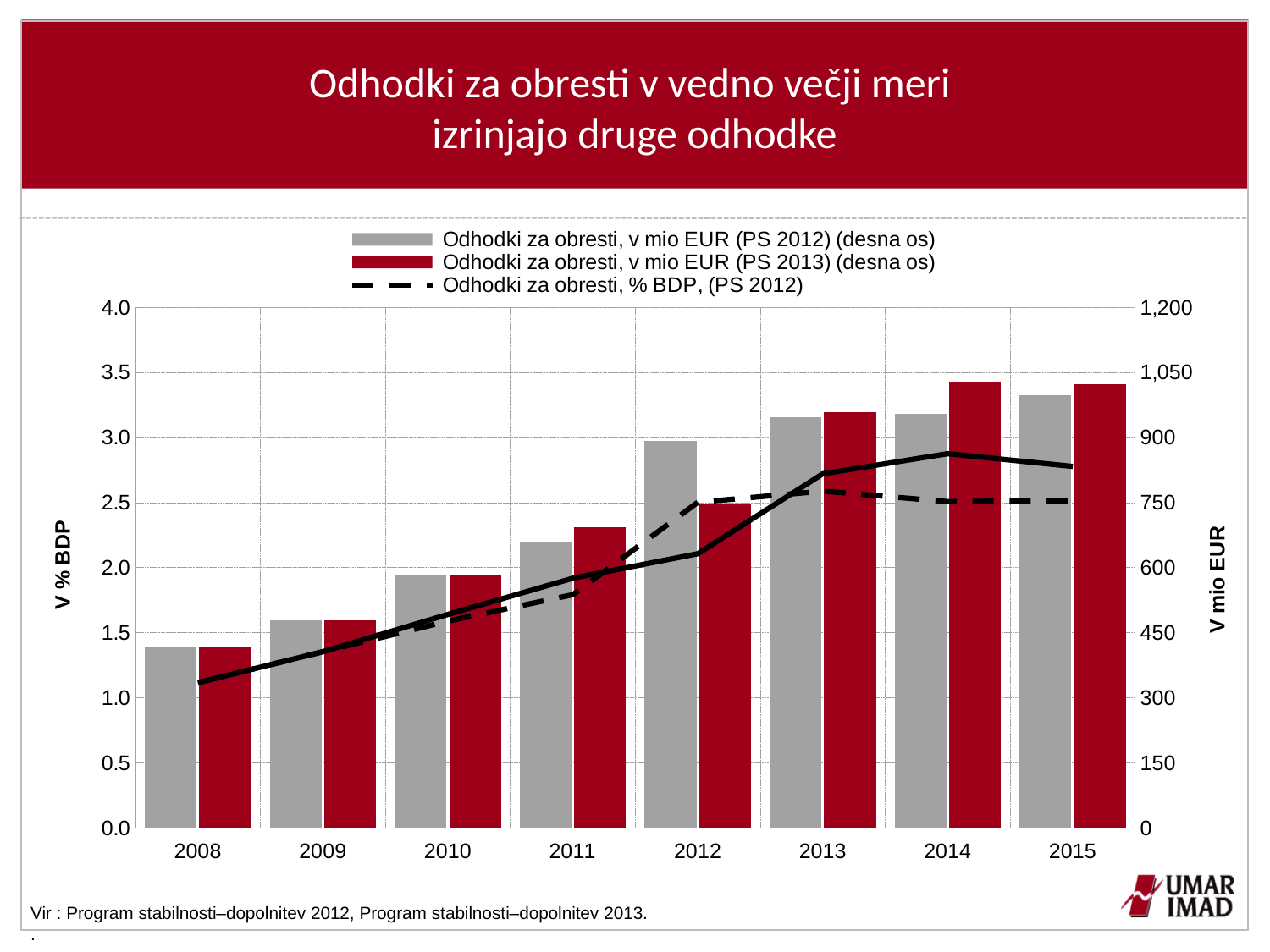

# Odhodki za obresti v vedno večji meri izrinjajo druge odhodke

### Chart

| Category |  Odhodki za obresti, v mio EUR (PS 2012) (desna os) |  Odhodki za obresti, v mio EUR (PS 2013) (desna os) |  Odhodki za obresti, % BDP, (PS 2012) |  Odhodki za obresti, % BDP, (PS 2013) |
|---|---|---|---|---|
| 2008 | 416.4018995846675 | 416.4018995846675 | 1.1169720072076639 | 1.1169720072076639 |
| 2009 | 478.5379819499996 | 478.5379819499996 | 1.3552240076018098 | 1.3552240076018098 |
| 2010 | 581.452773 | 581.452773 | 1.59 | 1.6417897521407026 |
| 2011 | 659.0458836600005 | 693.0 | 1.7936637826524755 | 1.9200000000000013 |
| 2012 | 892.4606940999992 | 747.8603209999992 | 2.504017530353677 | 2.10864457909458 |
| 2013 | 947.571241946 | 959.886678 | 2.5897794459452954 | 2.7228986210393478 |
| 2014 | 955.097164946 | 1028.268937 | 2.5094994991785016 | 2.8774577198018028 |
| 2015 | 997.3315519459992 | 1023.151930935 | 2.5163837995073006 | 2.779513273950095 |
Vir : Program stabilnosti–dopolnitev 2012, Program stabilnosti–dopolnitev 2013.
.